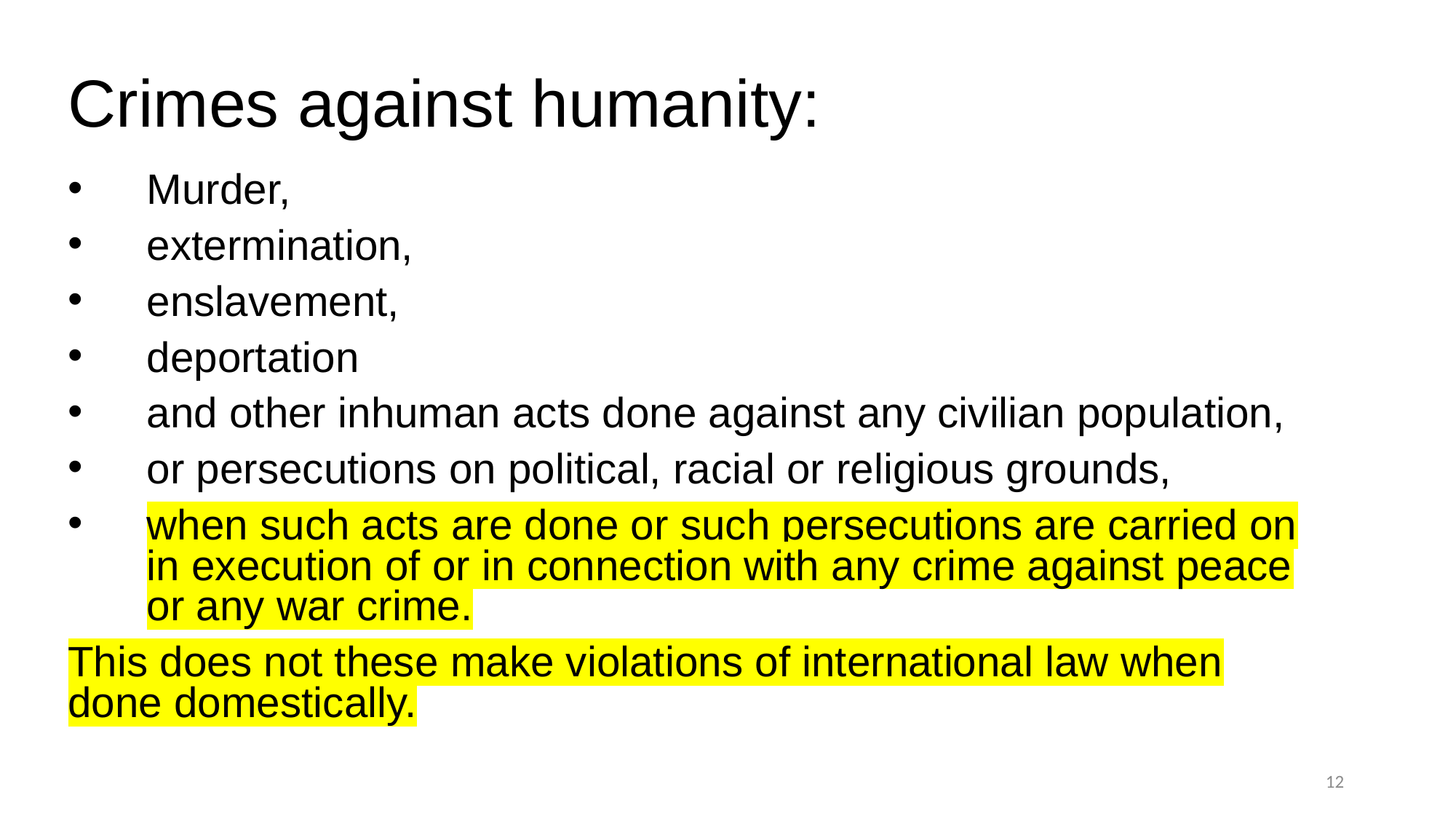

# Crimes against humanity:
Murder,
extermination,
enslavement,
deportation
and other inhuman acts done against any civilian population,
or persecutions on political, racial or religious grounds,
when such acts are done or such persecutions are carried on in execution of or in connection with any crime against peace or any war crime.
This does not these make violations of international law when done domestically.
12